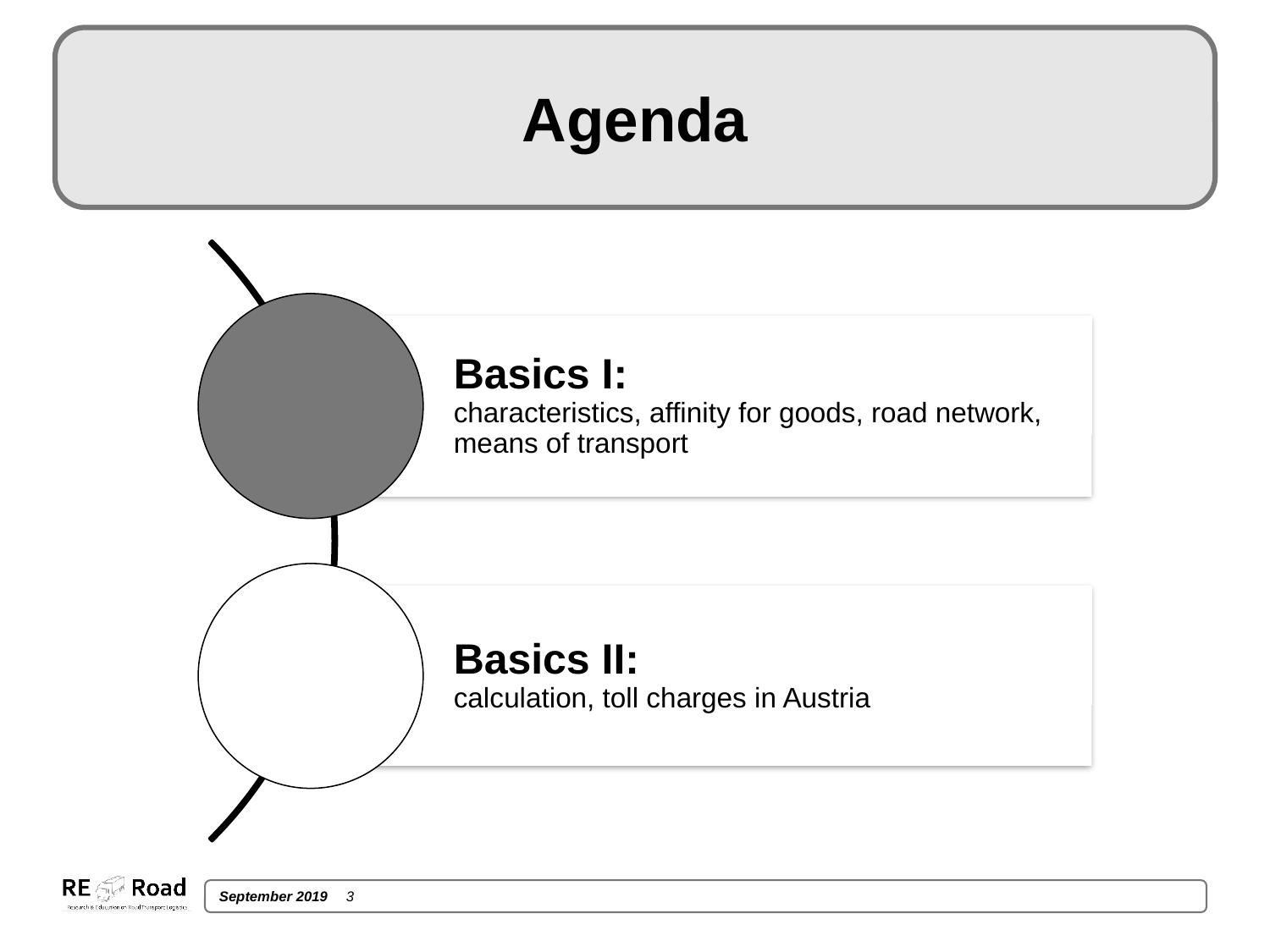

# Agenda
Basics I:
characteristics, affinity for goods, road network, means of transport
Basics II:
calculation, toll charges in Austria